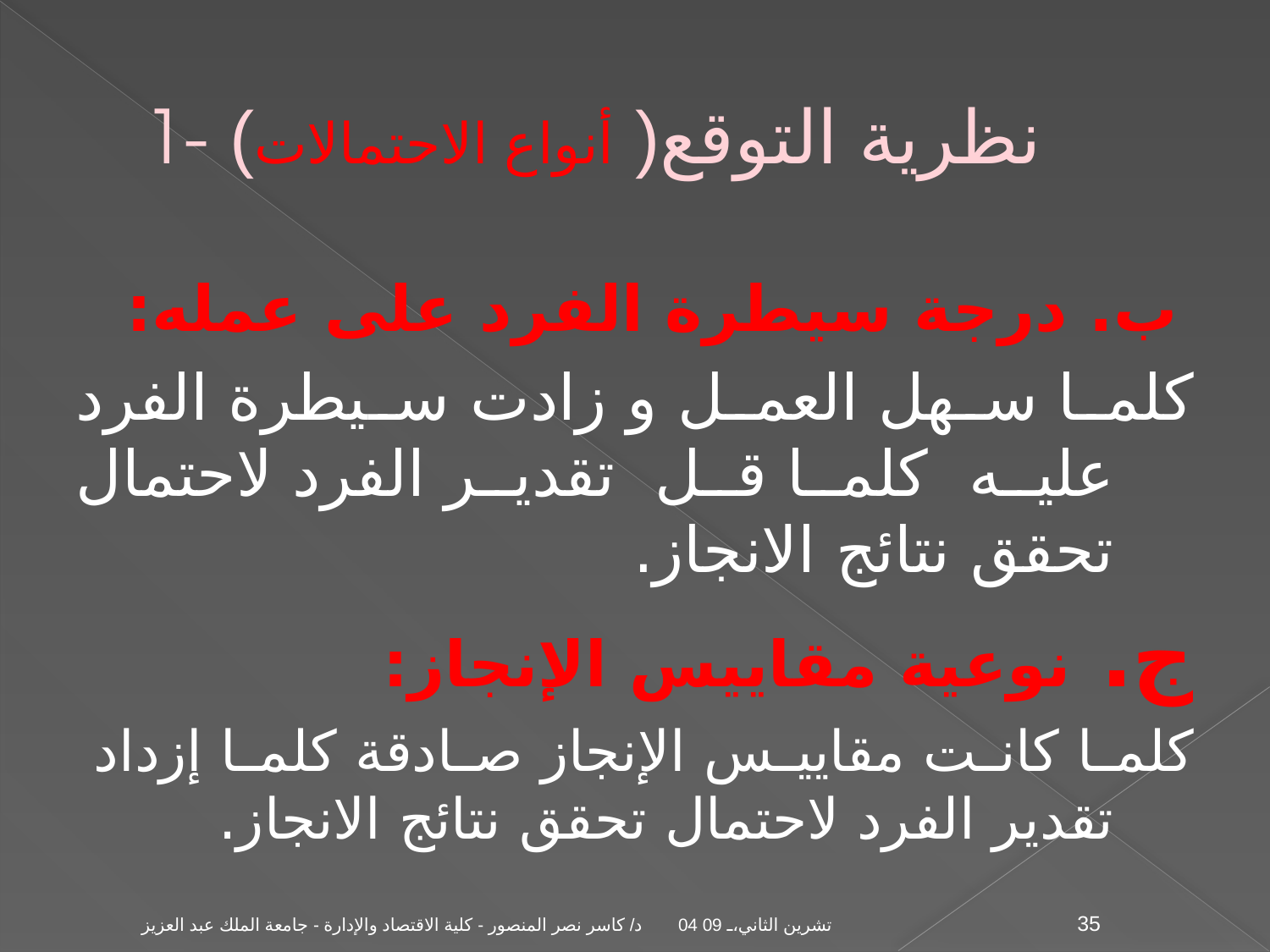

# 1- نظرية التوقع( أنواع الاحتمالات)
ب. درجة سيطرة الفرد على عمله:
كلما سهل العمل و زادت سيطرة الفرد عليه  كلما قل  تقدير الفرد لاحتمال تحقق نتائج الانجاز.
ج. نوعية مقاييس الإنجاز:
كلما كانت مقاييس الإنجاز صادقة كلما إزداد  تقدير الفرد لاحتمال تحقق نتائج الانجاز.

04 تشرين الثاني، 09
د/ كاسر نصر المنصور - كلية الاقتصاد والإدارة - جامعة الملك عبد العزيز
35